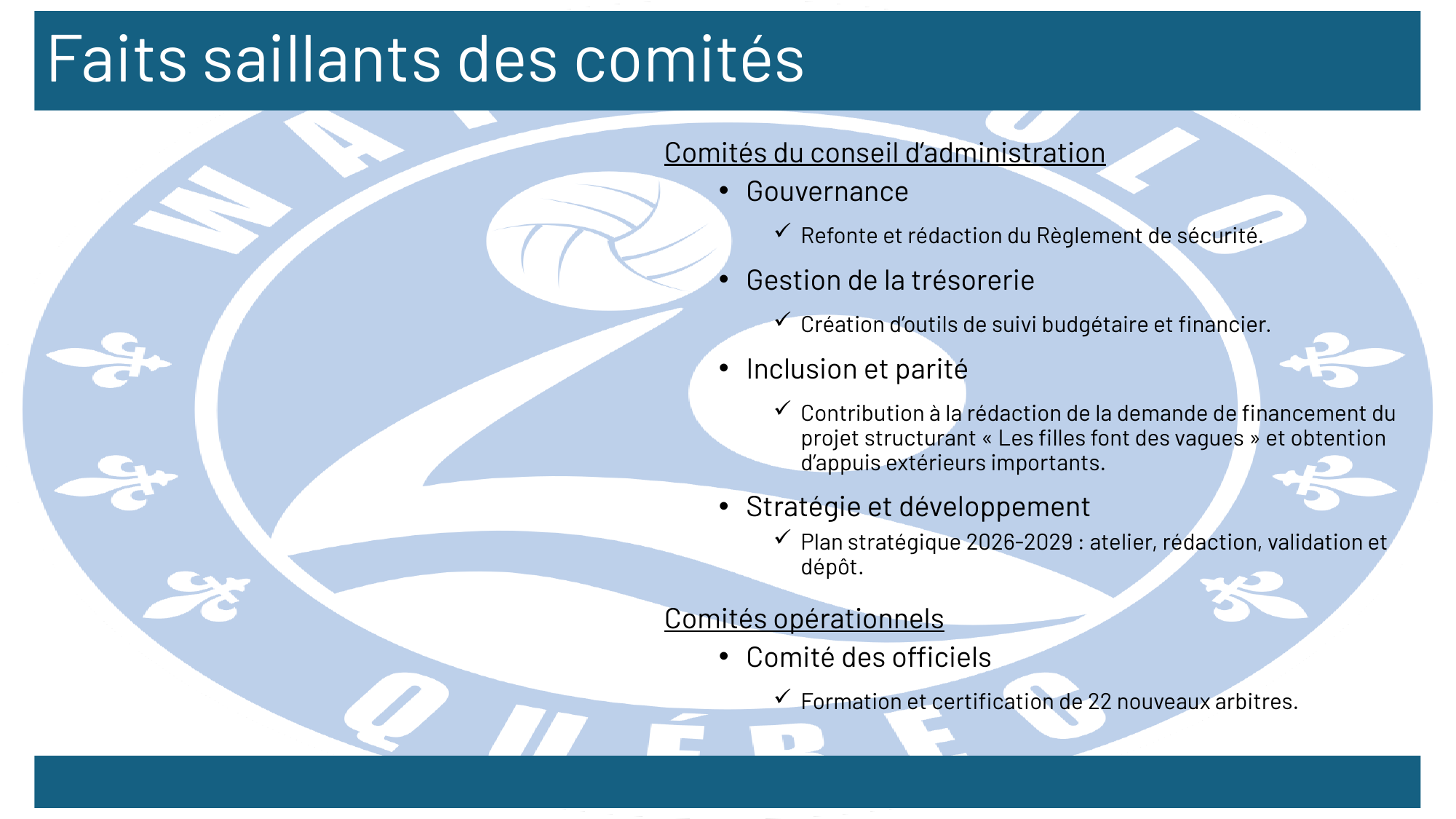

# Faits saillants des comités
Comités du conseil d’administration
Gouvernance
Refonte et rédaction du Règlement de sécurité.
Gestion de la trésorerie
Création d’outils de suivi budgétaire et financier.
Inclusion et parité
Contribution à la rédaction de la demande de financement du projet structurant « Les filles font des vagues » et obtention d’appuis extérieurs importants.
Stratégie et développement
Plan stratégique 2026-2029 : atelier, rédaction, validation et dépôt.
Comités opérationnels
Comité des officiels
Formation et certification de 22 nouveaux arbitres.